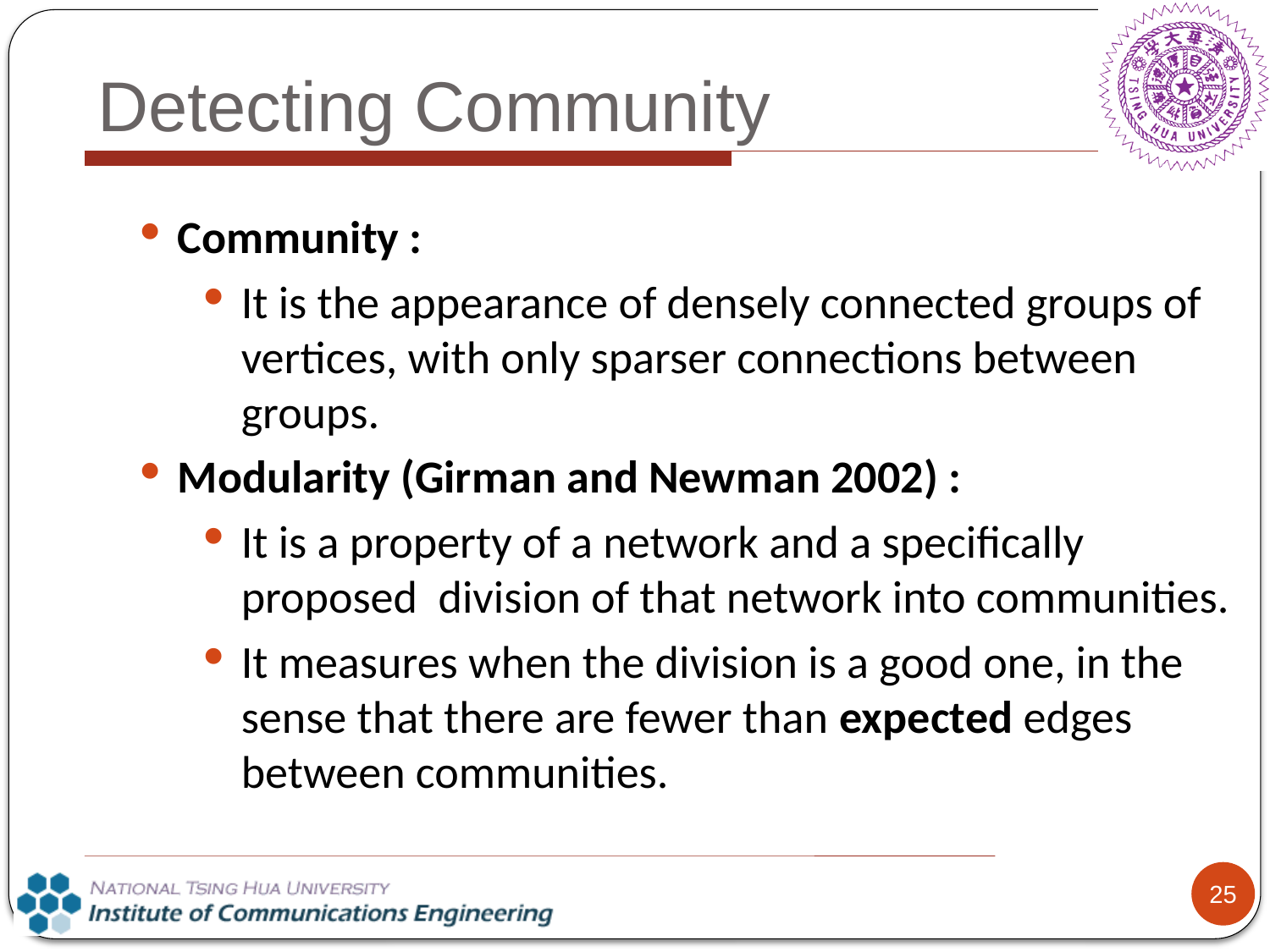

# Detecting Community
Community :
It is the appearance of densely connected groups of vertices, with only sparser connections between groups.
Modularity (Girman and Newman 2002) :
It is a property of a network and a specifically proposed  division of that network into communities.
It measures when the division is a good one, in the sense that there are fewer than expected edges between communities.

25